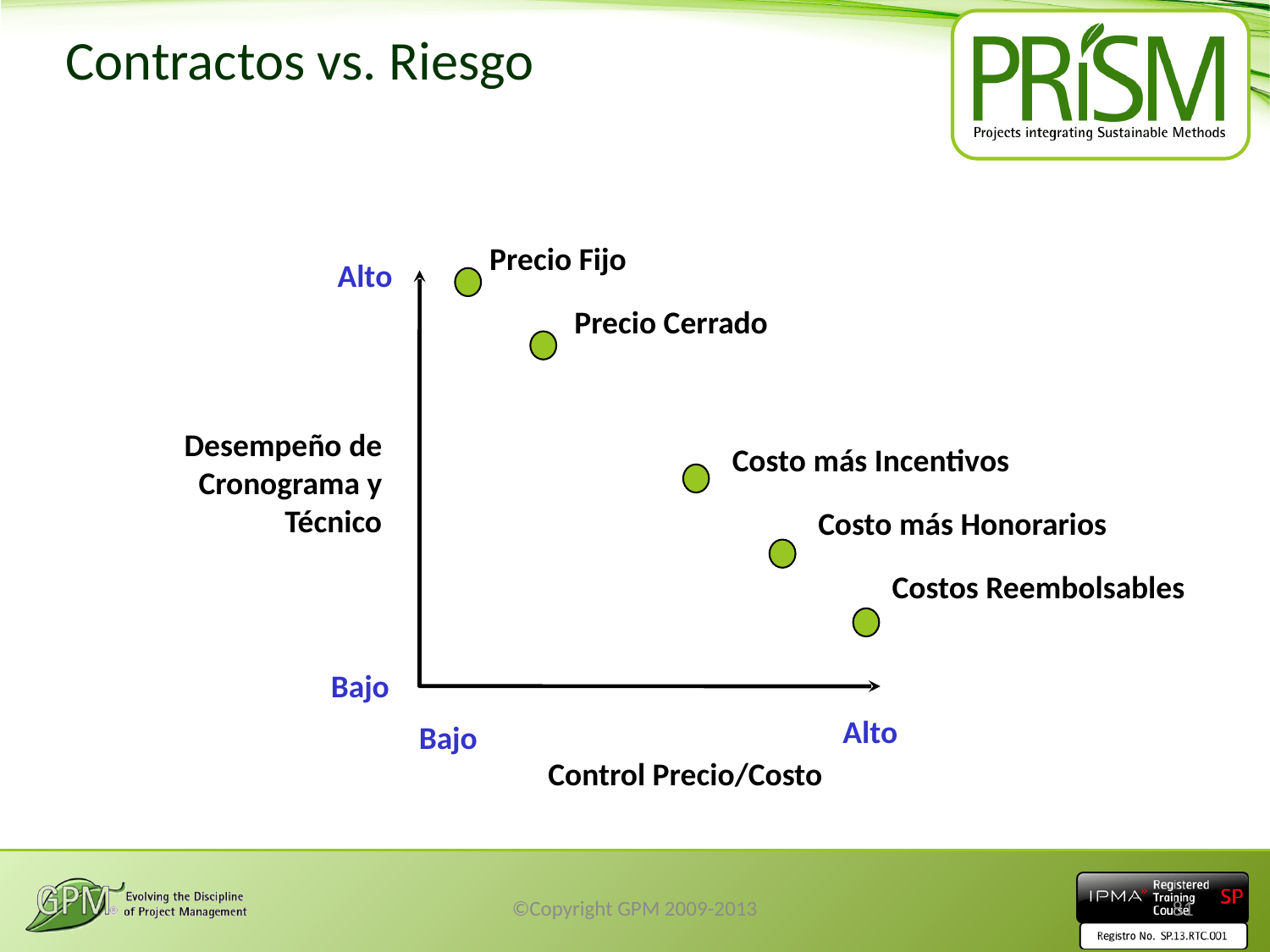

# Contractos vs. Riesgo
Precio Fijo
Alto

Precio Cerrado

Desempeño de Cronograma y Técnico
Costo más Incentivos

Costo más Honorarios

Costos Reembolsables

Bajo

Alto
Bajo
Control Precio/Costo
©Copyright GPM 2009-2013
81